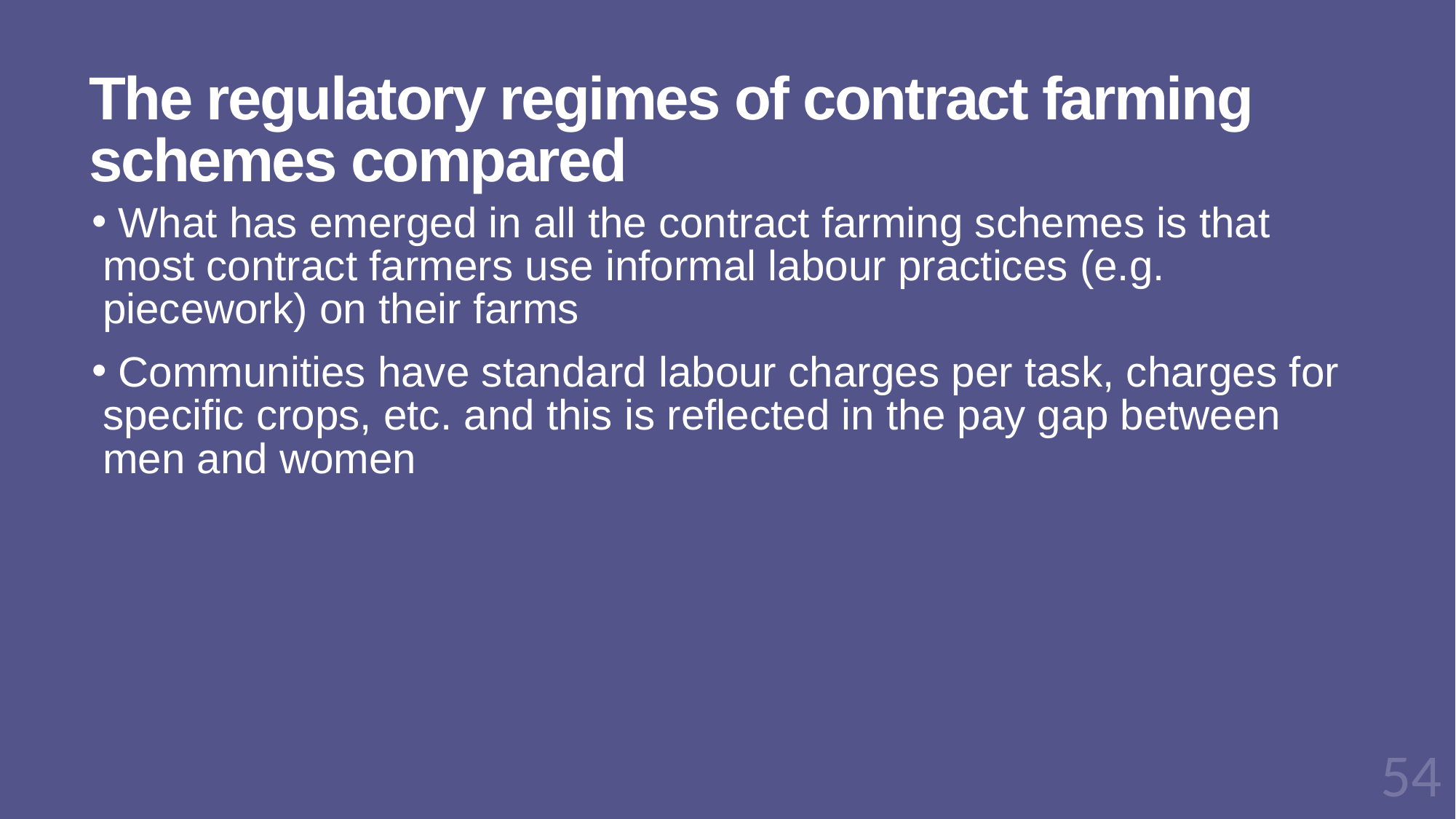

# The regulatory regimes of contract farming schemes compared
 What has emerged in all the contract farming schemes is that most contract farmers use informal labour practices (e.g. piecework) on their farms
 Communities have standard labour charges per task, charges for specific crops, etc. and this is reflected in the pay gap between men and women
54